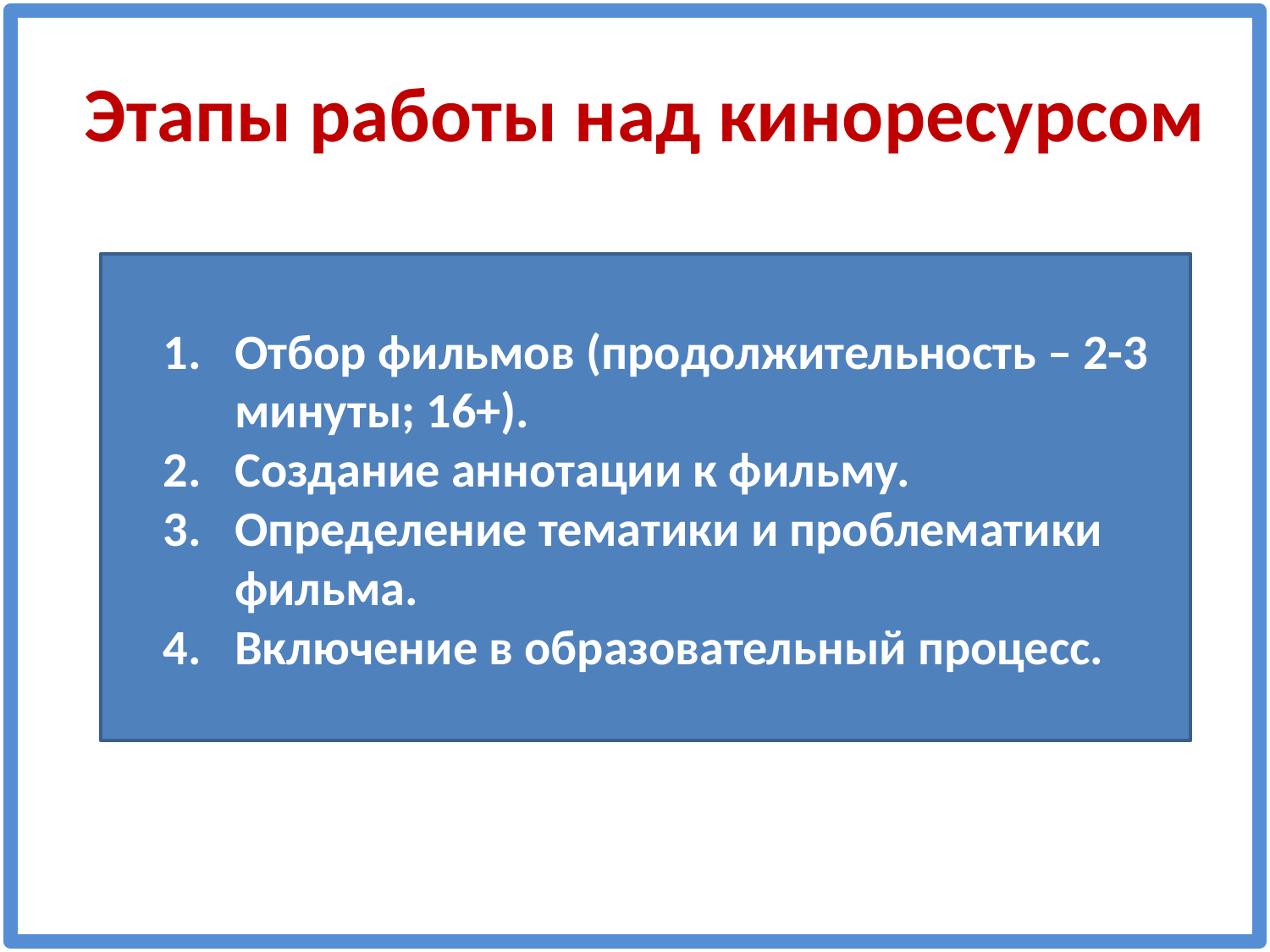

# Этапы работы над киноресурсом
Отбор фильмов (продолжительность – 2-3 минуты; 16+).
Создание аннотации к фильму.
Определение тематики и проблематики фильма.
Включение в образовательный процесс.